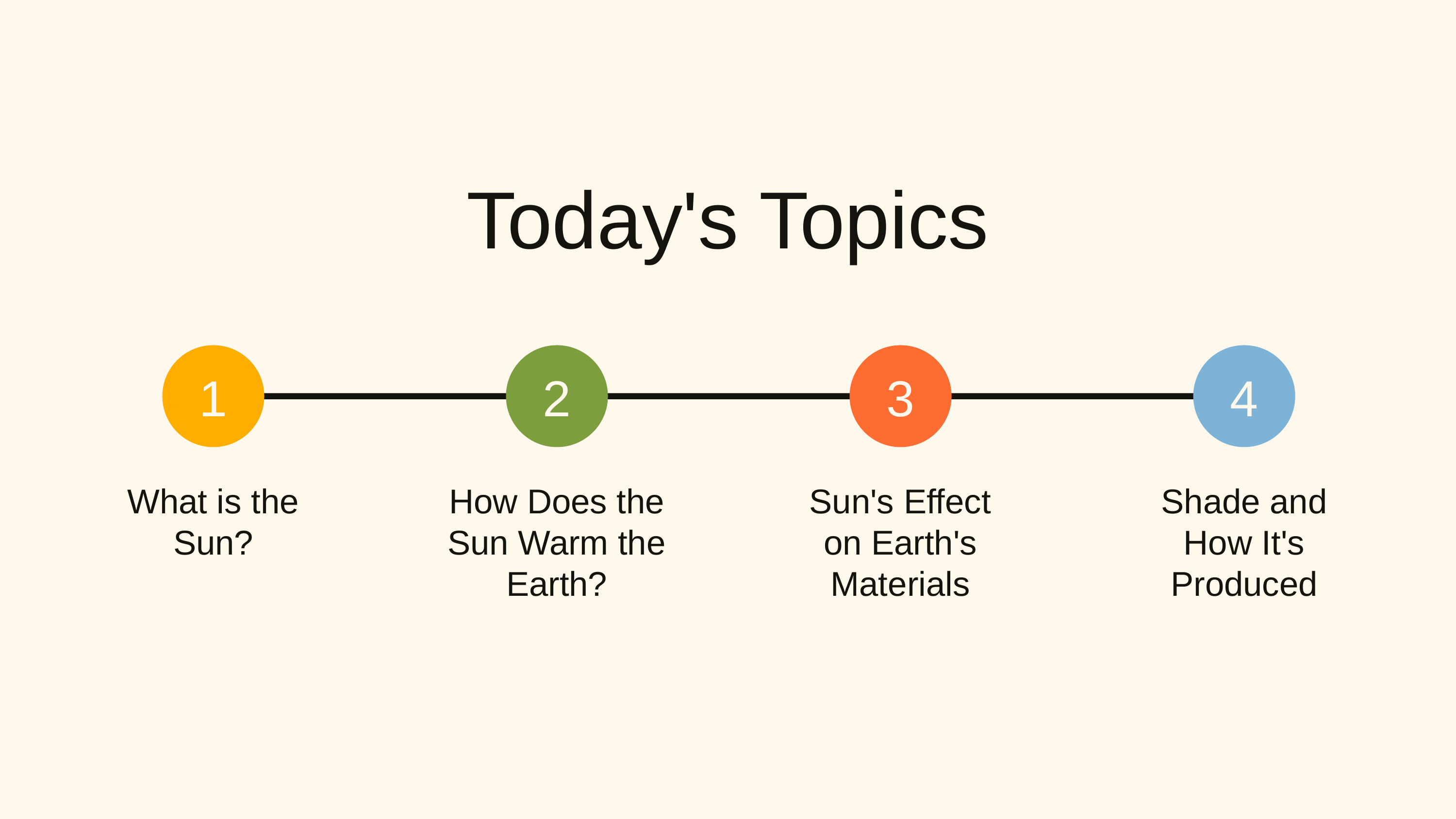

Today's Topics

1

2

3

4

What is the Sun?
How Does the Sun Warm the Earth?
Sun's Effect on Earth's Materials
Shade and How It's Produced